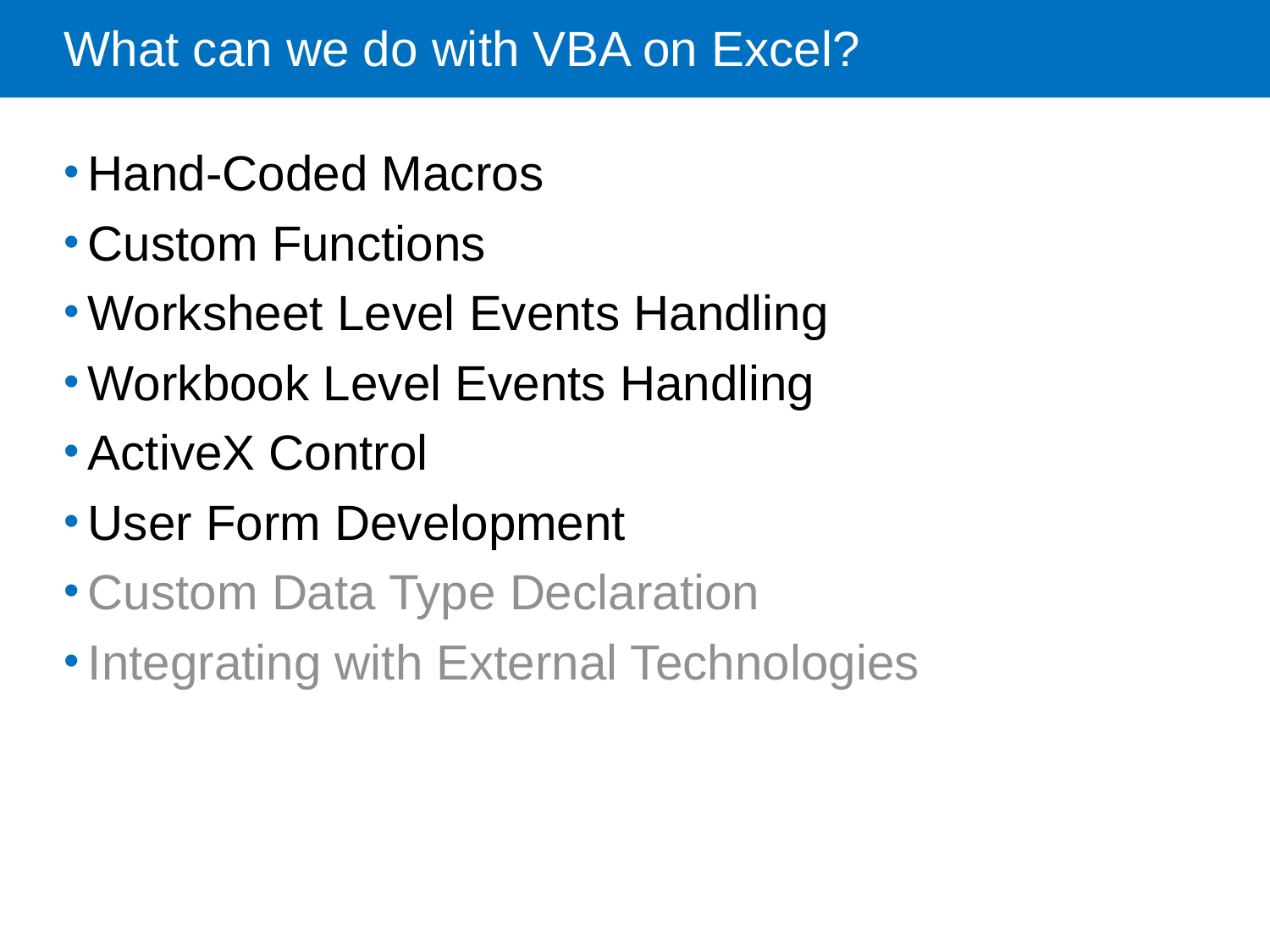

# What can we do with VBA on Excel?
Hand-Coded Macros
Custom Functions
Worksheet Level Events Handling
Workbook Level Events Handling
ActiveX Control
User Form Development
Custom Data Type Declaration
Integrating with External Technologies